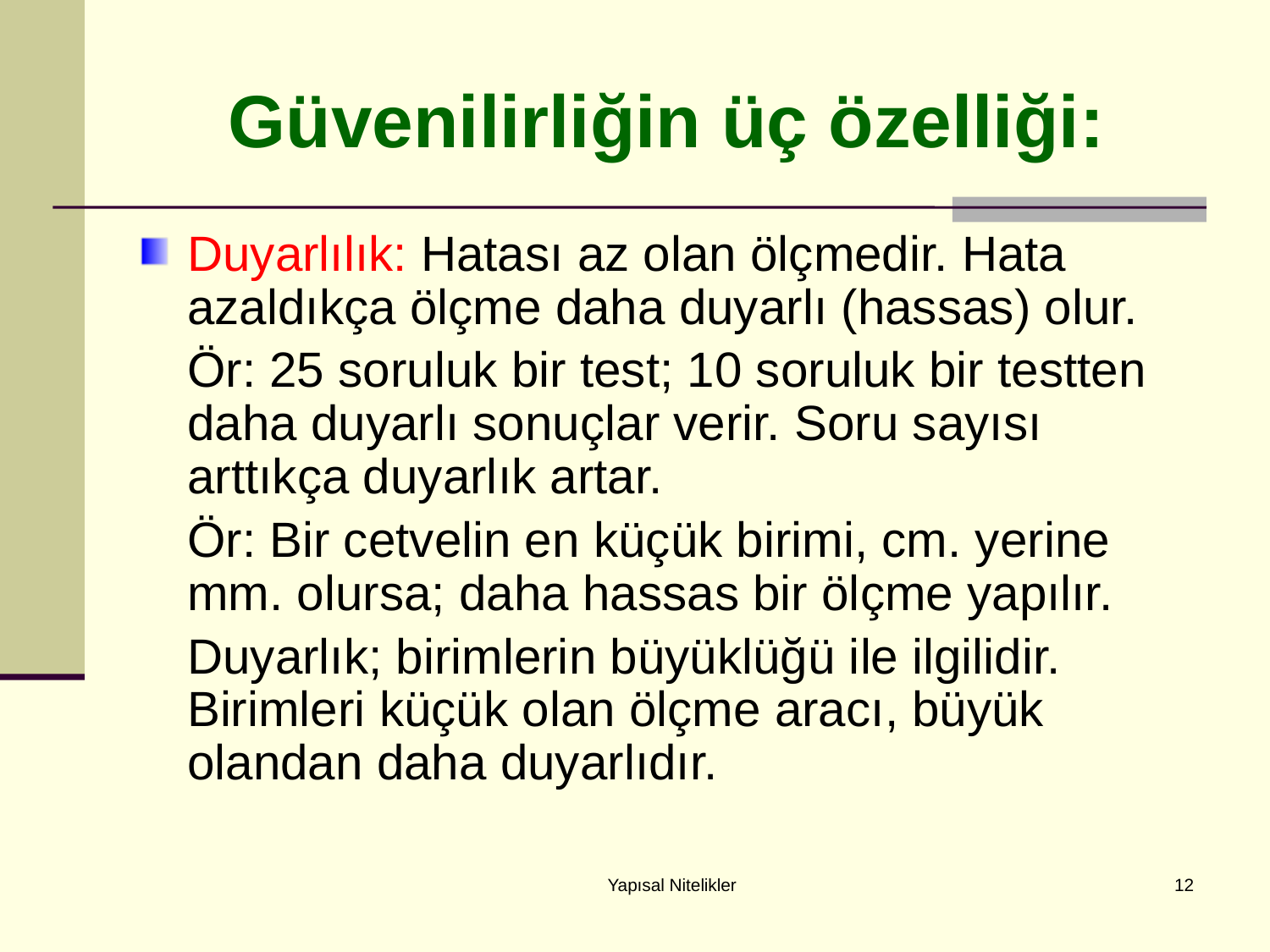

# Güvenilirliğin üç özelliği:
Duyarlılık: Hatası az olan ölçmedir. Hata azaldıkça ölçme daha duyarlı (hassas) olur.
	Ör: 25 soruluk bir test; 10 soruluk bir testten daha duyarlı sonuçlar verir. Soru sayısı arttıkça duyarlık artar.
	Ör: Bir cetvelin en küçük birimi, cm. yerine mm. olursa; daha hassas bir ölçme yapılır.
	Duyarlık; birimlerin büyüklüğü ile ilgilidir. Birimleri küçük olan ölçme aracı, büyük olandan daha duyarlıdır.

Yapısal Nitelikler
12